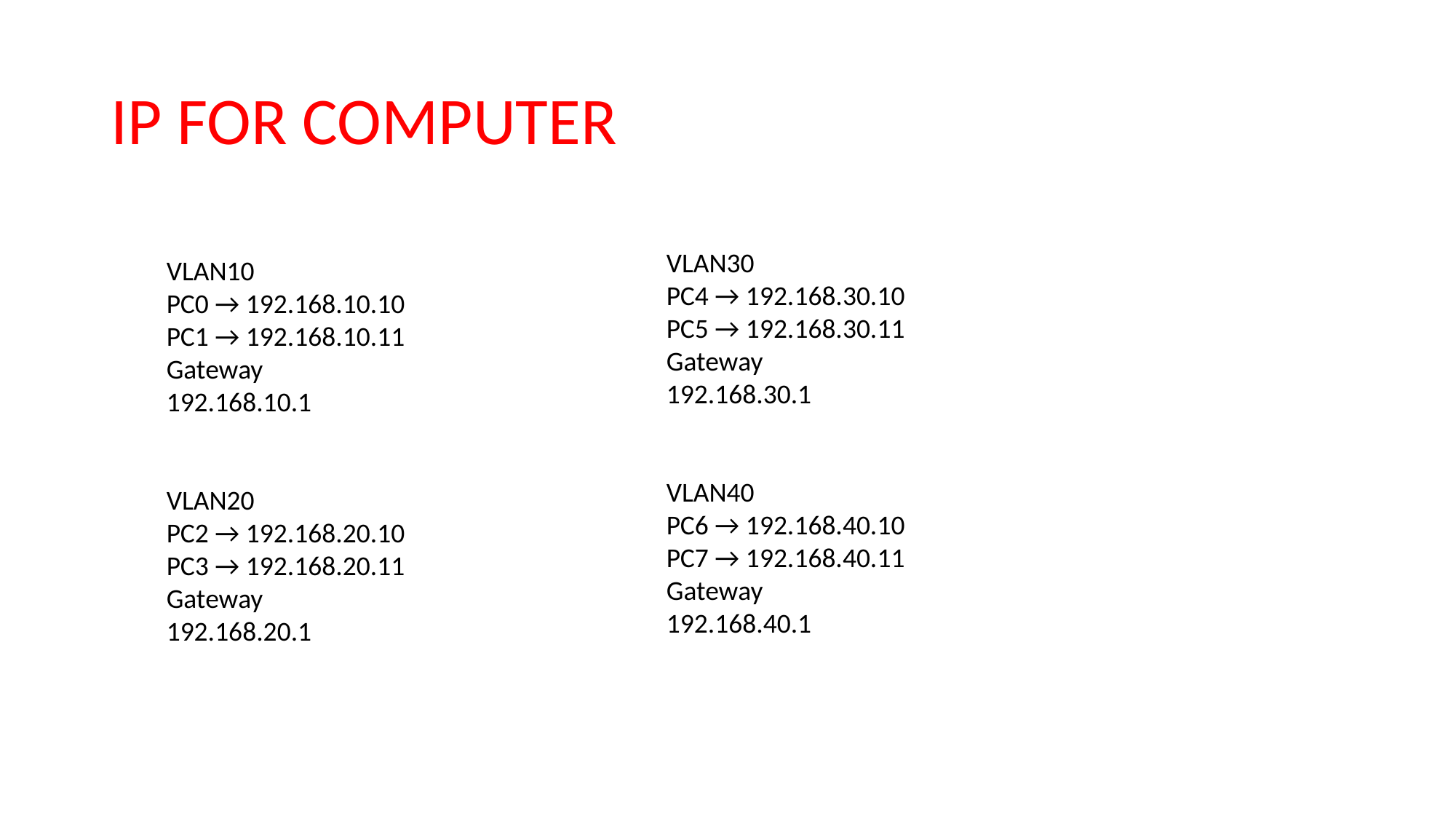

# IP FOR COMPUTER
VLAN30
PC4 → 192.168.30.10
PC5 → 192.168.30.11
Gateway
192.168.30.1

VLAN40
PC6 → 192.168.40.10
PC7 → 192.168.40.11
Gateway
192.168.40.1
VLAN10
PC0 → 192.168.10.10
PC1 → 192.168.10.11
Gateway
192.168.10.1

VLAN20
PC2 → 192.168.20.10
PC3 → 192.168.20.11
Gateway
192.168.20.1